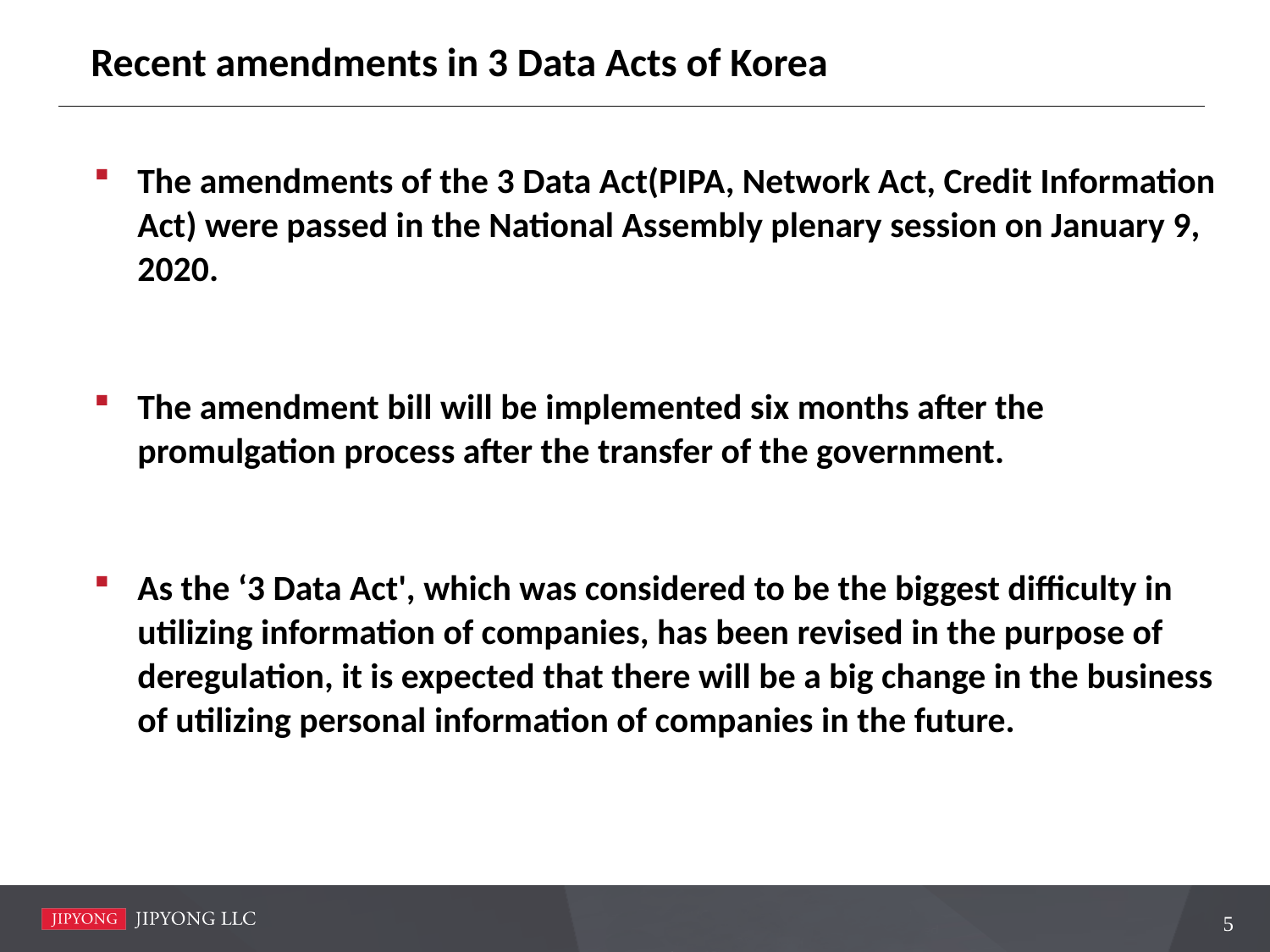

# Recent amendments in 3 Data Acts of Korea
The amendments of the 3 Data Act(PIPA, Network Act, Credit Information Act) were passed in the National Assembly plenary session on January 9, 2020.

The amendment bill will be implemented six months after the promulgation process after the transfer of the government.

As the ‘3 Data Act', which was considered to be the biggest difficulty in utilizing information of companies, has been revised in the purpose of deregulation, it is expected that there will be a big change in the business of utilizing personal information of companies in the future.